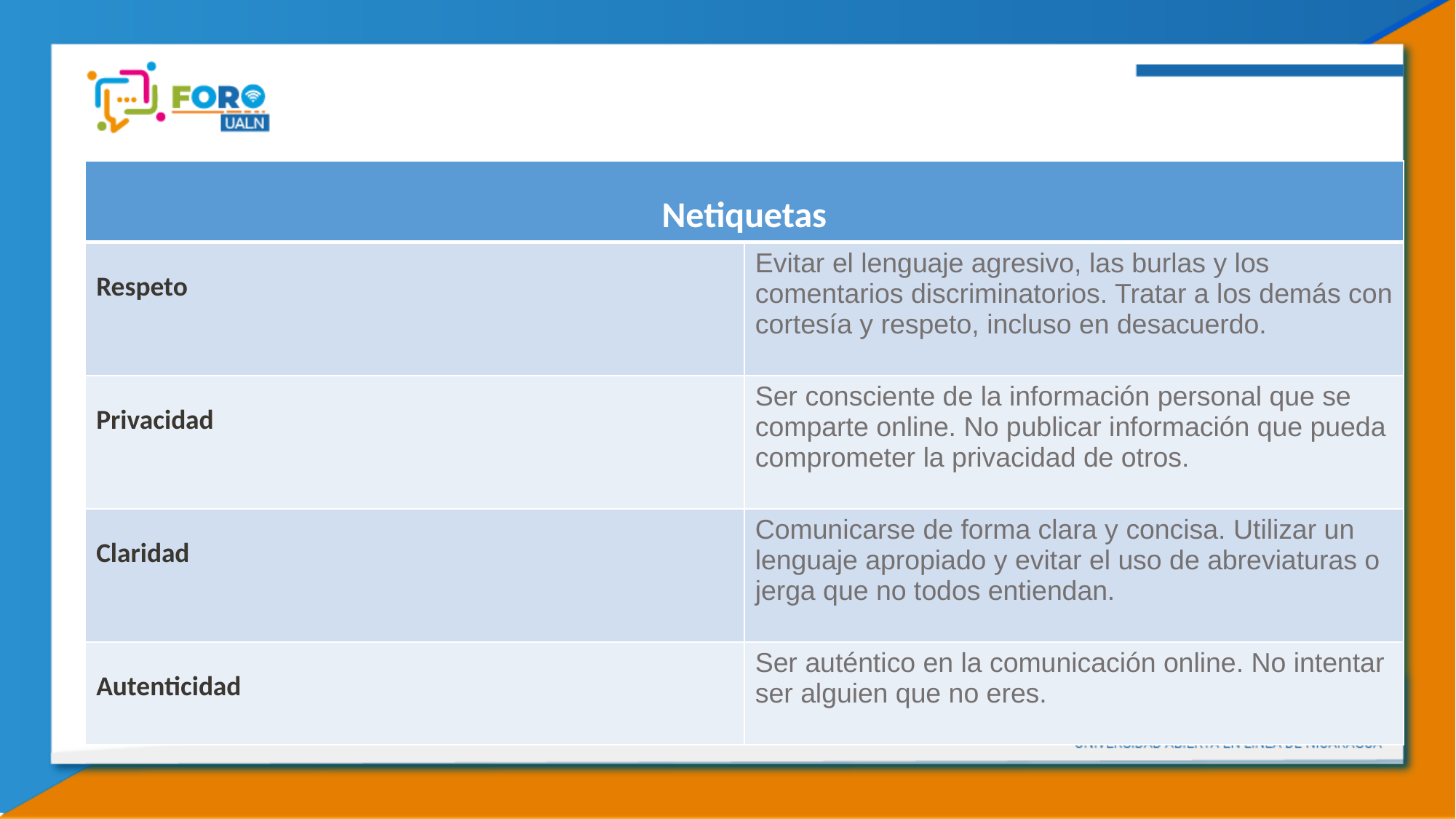

#
| Netiquetas |  |
| --- | --- |
| Respeto | Evitar el lenguaje agresivo, las burlas y los comentarios discriminatorios. Tratar a los demás con cortesía y respeto, incluso en desacuerdo. |
| Privacidad | Ser consciente de la información personal que se comparte online. No publicar información que pueda comprometer la privacidad de otros. |
| Claridad | Comunicarse de forma clara y concisa. Utilizar un lenguaje apropiado y evitar el uso de abreviaturas o jerga que no todos entiendan. |
| Autenticidad | Ser auténtico en la comunicación online. No intentar ser alguien que no eres. |